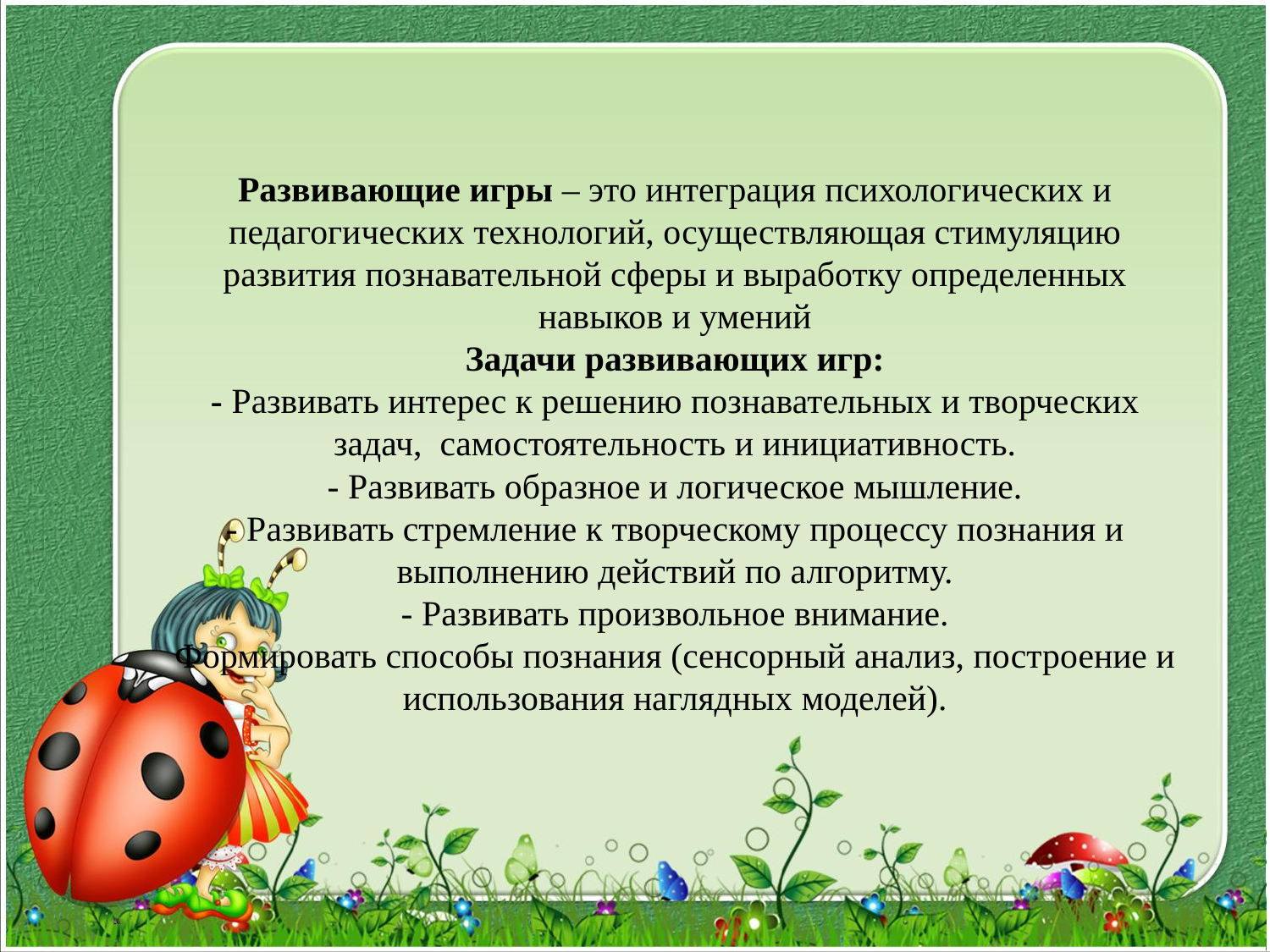

# Развивающие игры – это интеграция психологических и педагогических технологий, осуществляющая стимуляцию развития познавательной сферы и выработку определенных навыков и умений Задачи развивающих игр: - Развивать интерес к решению познавательных и творческих задач,  самостоятельность и инициативность. - Развивать образное и логическое мышление. - Развивать стремление к творческому процессу познания и выполнению действий по алгоритму. - Развивать произвольное внимание. Формировать способы познания (сенсорный анализ, построение и использования наглядных моделей).